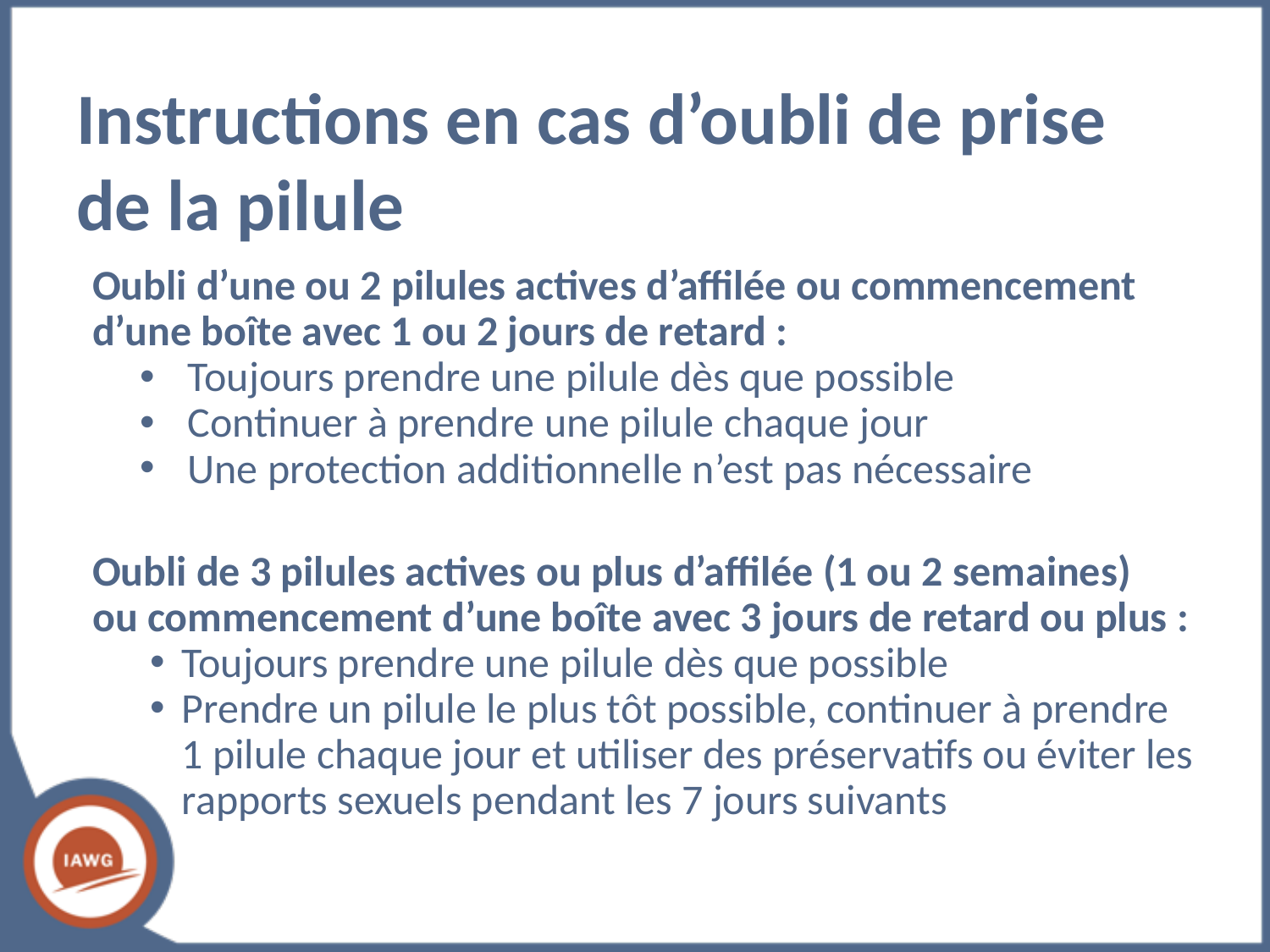

Instructions en cas d’oubli de prise de la pilule
Oubli d’une ou 2 pilules actives d’affilée ou commencement d’une boîte avec 1 ou 2 jours de retard :
Toujours prendre une pilule dès que possible
Continuer à prendre une pilule chaque jour
Une protection additionnelle n’est pas nécessaire

Oubli de 3 pilules actives ou plus d’affilée (1 ou 2 semaines)
ou commencement d’une boîte avec 3 jours de retard ou plus :
Toujours prendre une pilule dès que possible
Prendre un pilule le plus tôt possible, continuer à prendre
1 pilule chaque jour et utiliser des préservatifs ou éviter les rapports sexuels pendant les 7 jours suivants